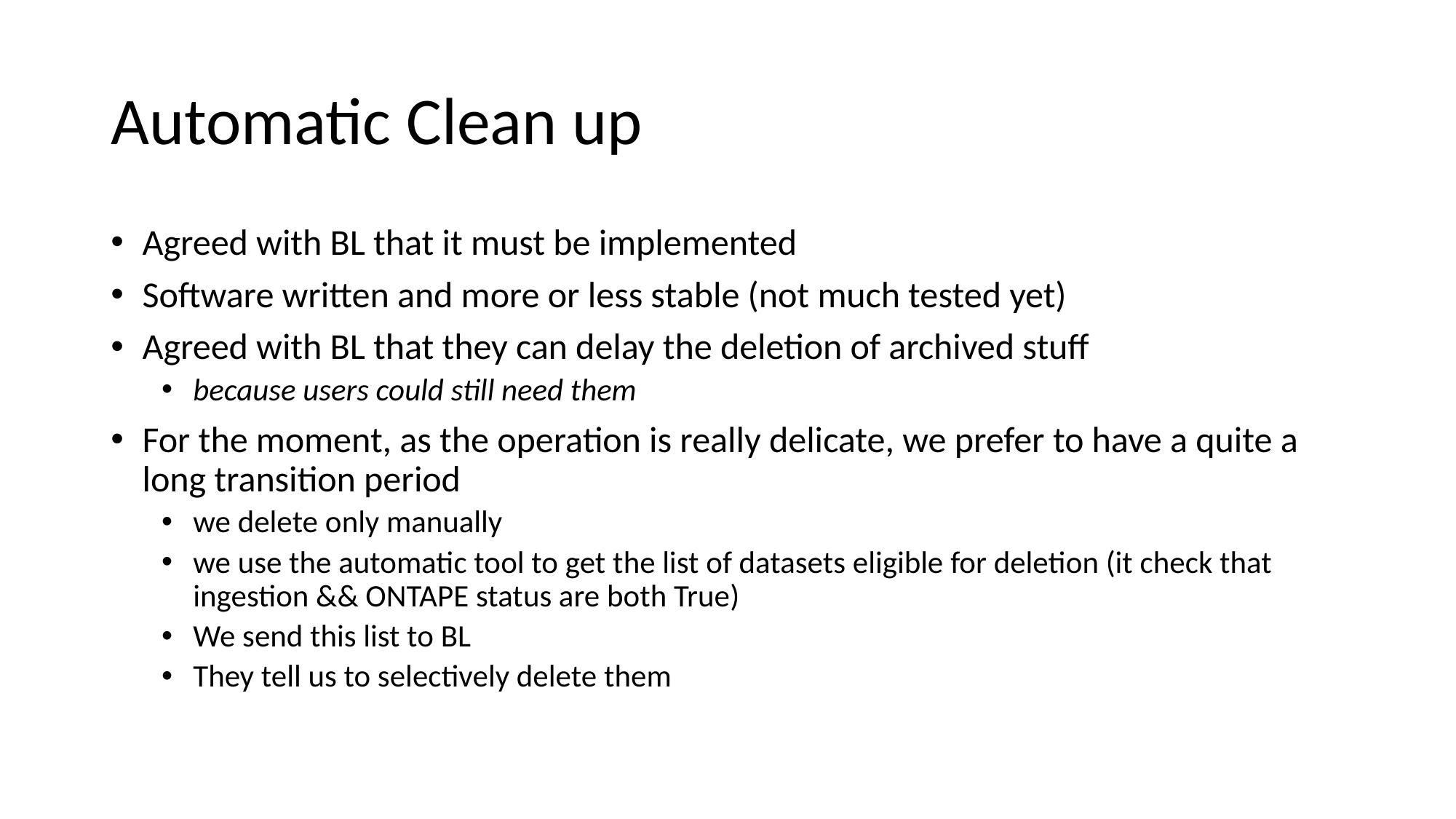

# Automatic Clean up
Agreed with BL that it must be implemented
Software written and more or less stable (not much tested yet)
Agreed with BL that they can delay the deletion of archived stuff
because users could still need them
For the moment, as the operation is really delicate, we prefer to have a quite a long transition period
we delete only manually
we use the automatic tool to get the list of datasets eligible for deletion (it check that ingestion && ONTAPE status are both True)
We send this list to BL
They tell us to selectively delete them